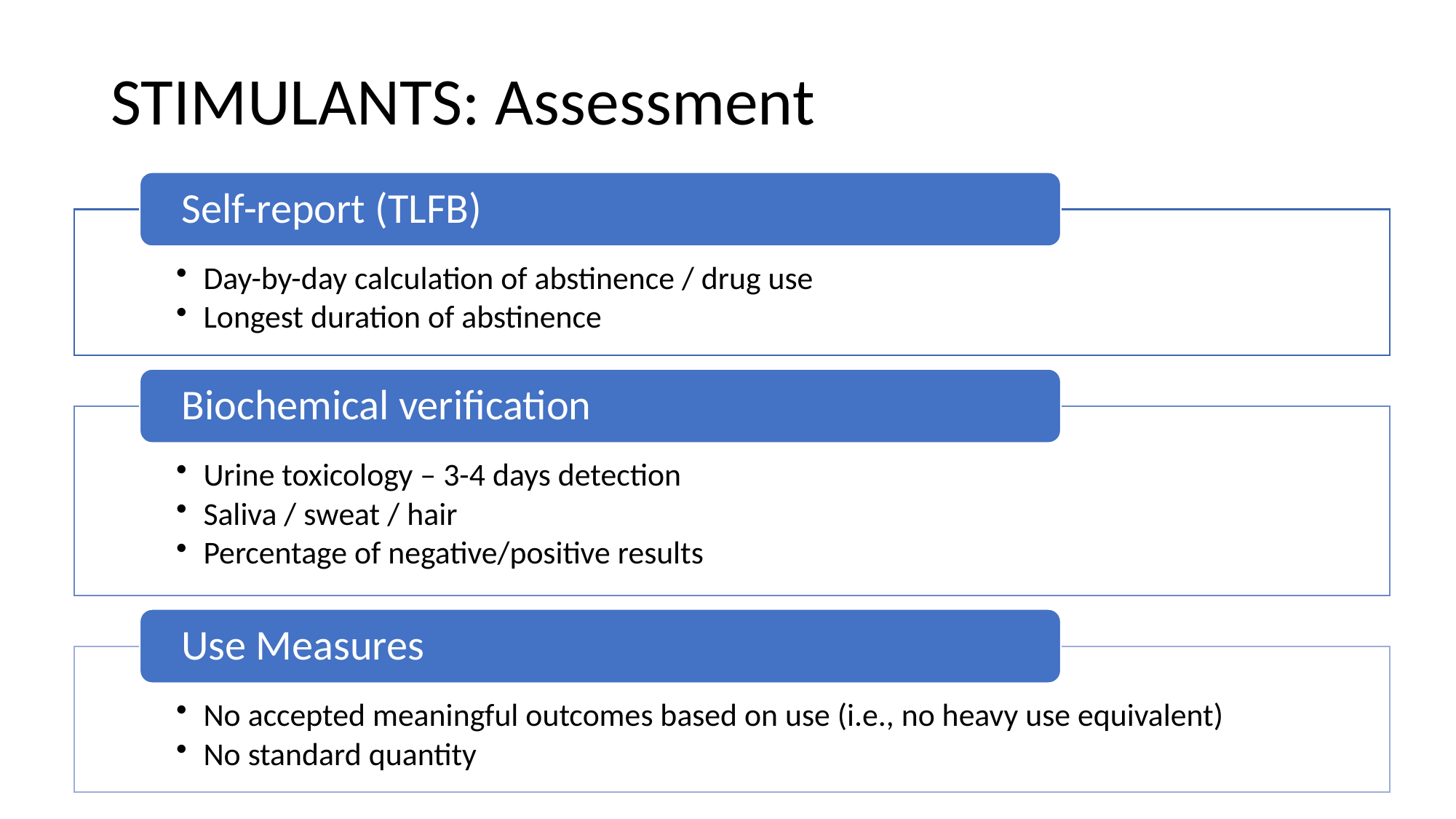

# STIMULANTS: Assessment
Day-by-day calculation of abstinence / drug use
Longest duration of abstinence
Self-report (TLFB)
Urine toxicology – 3-4 days detection
Saliva / sweat / hair
Percentage of negative/positive results
Biochemical verification
No accepted meaningful outcomes based on use (i.e., no heavy use equivalent)
No standard quantity
Use Measures